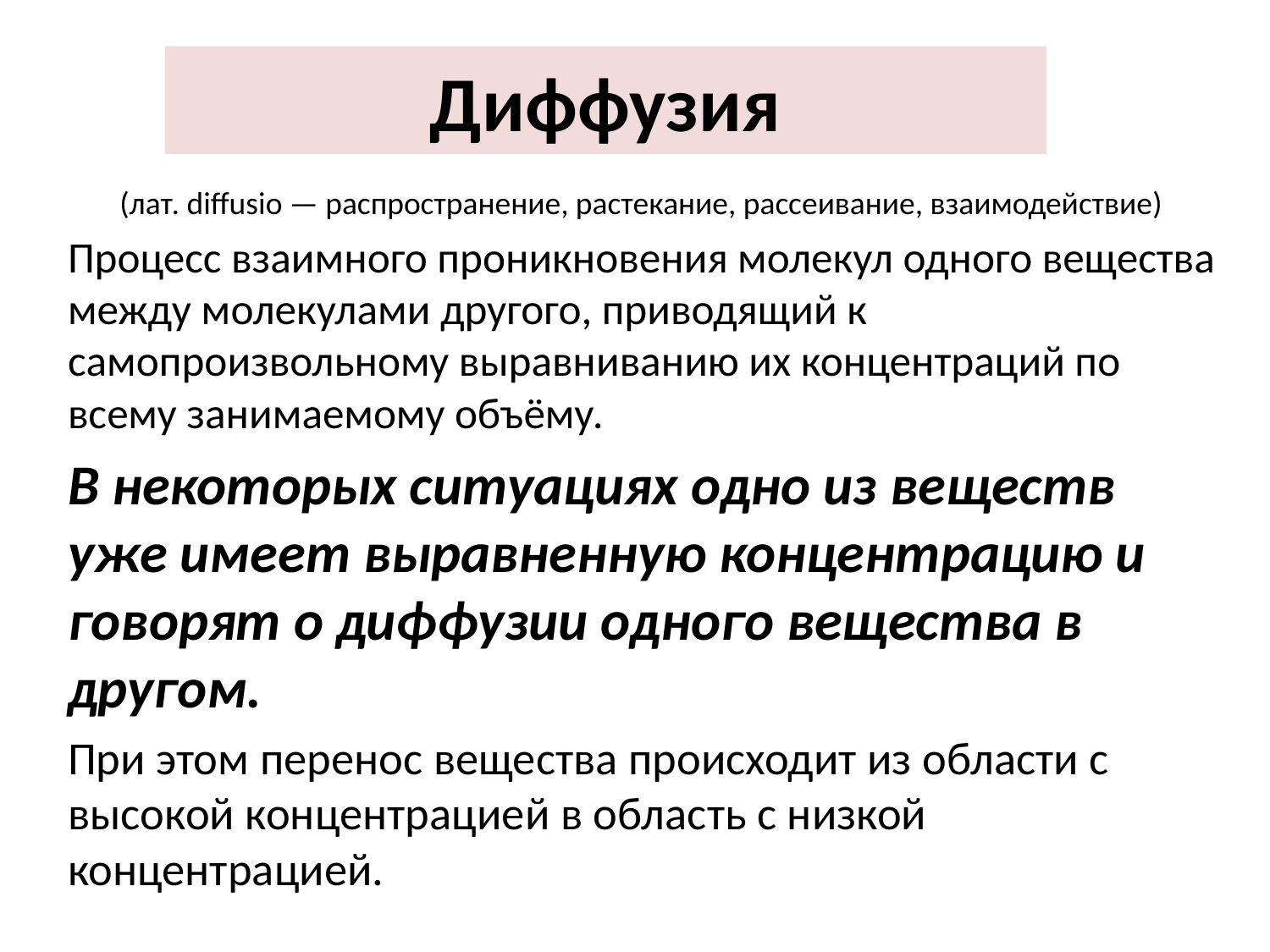

# Диффузия
(лат. diffusio — распространение, растекание, рассеивание, взаимодействие)
Процесс взаимного проникновения молекул одного вещества между молекулами другого, приводящий к самопроизвольному выравниванию их концентраций по всему занимаемому объёму.
В некоторых ситуациях одно из веществ уже имеет выравненную концентрацию и говорят о диффузии одного вещества в другом.
При этом перенос вещества происходит из области с высокой концентрацией в область с низкой концентрацией.